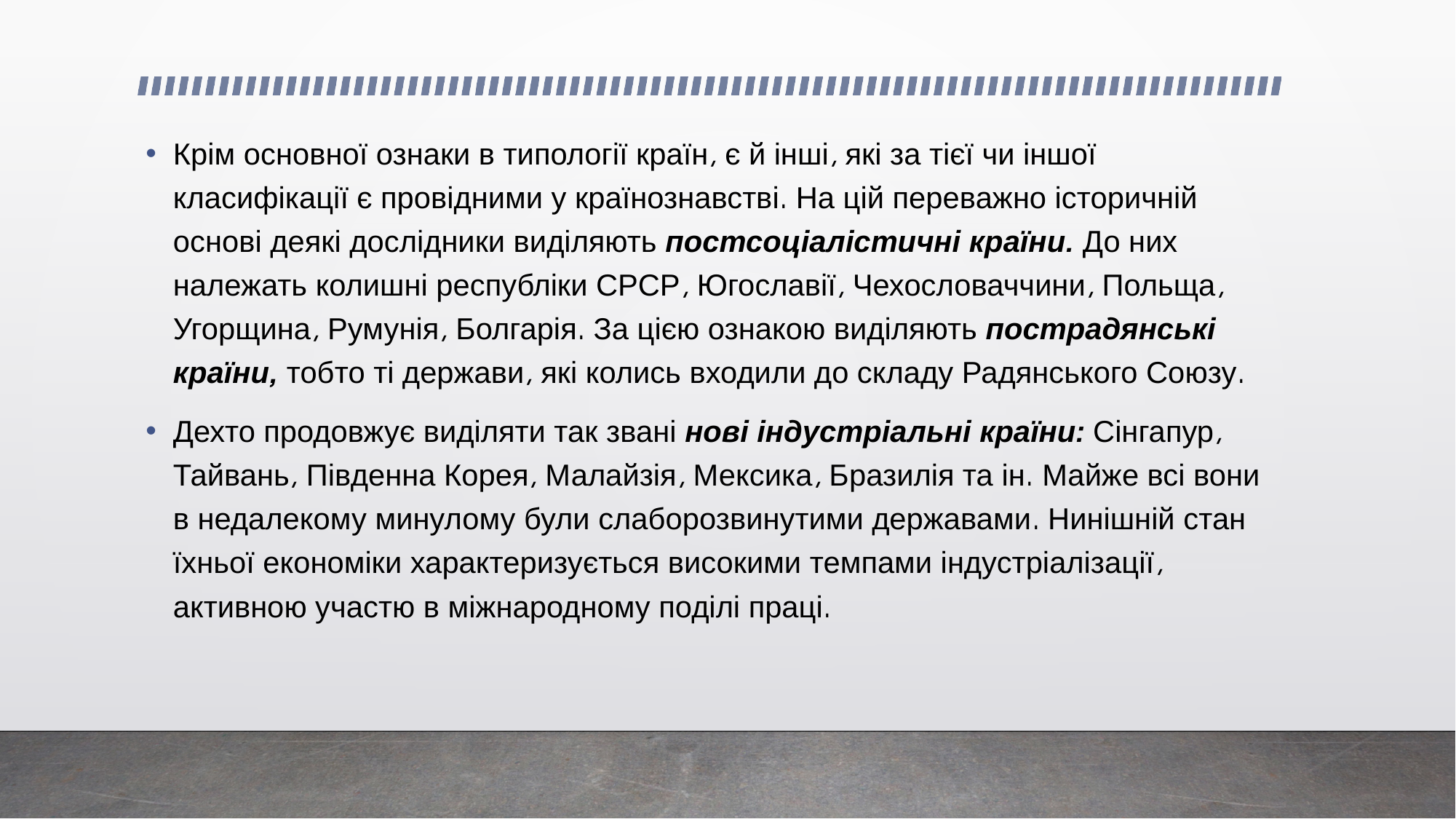

Крім основної ознаки в типології країн, є й інші, які за тієї чи іншої класифікації є провідними у країнознавстві. На цій переважно історичній основі деякі дослідники виділяють постсоціалістичні країни. До них належать колишні республіки СРСР, Югославії, Чехословаччини, Польща, Угорщина, Румунія, Болгарія. За цією ознакою виділяють пострадянські країни, тобто ті держави, які колись входили до складу Радянського Союзу.
Дехто продовжує виділяти так звані нові індустріальні країни: Сінгапур, Тайвань, Південна Корея, Малайзія, Мексика, Бразилія та ін. Майже всі вони в недалекому минулому були слаборозвинутими державами. Нинішній стан їхньої економіки характеризується високими темпами індустріалізації, активною участю в міжнародному поділі праці.